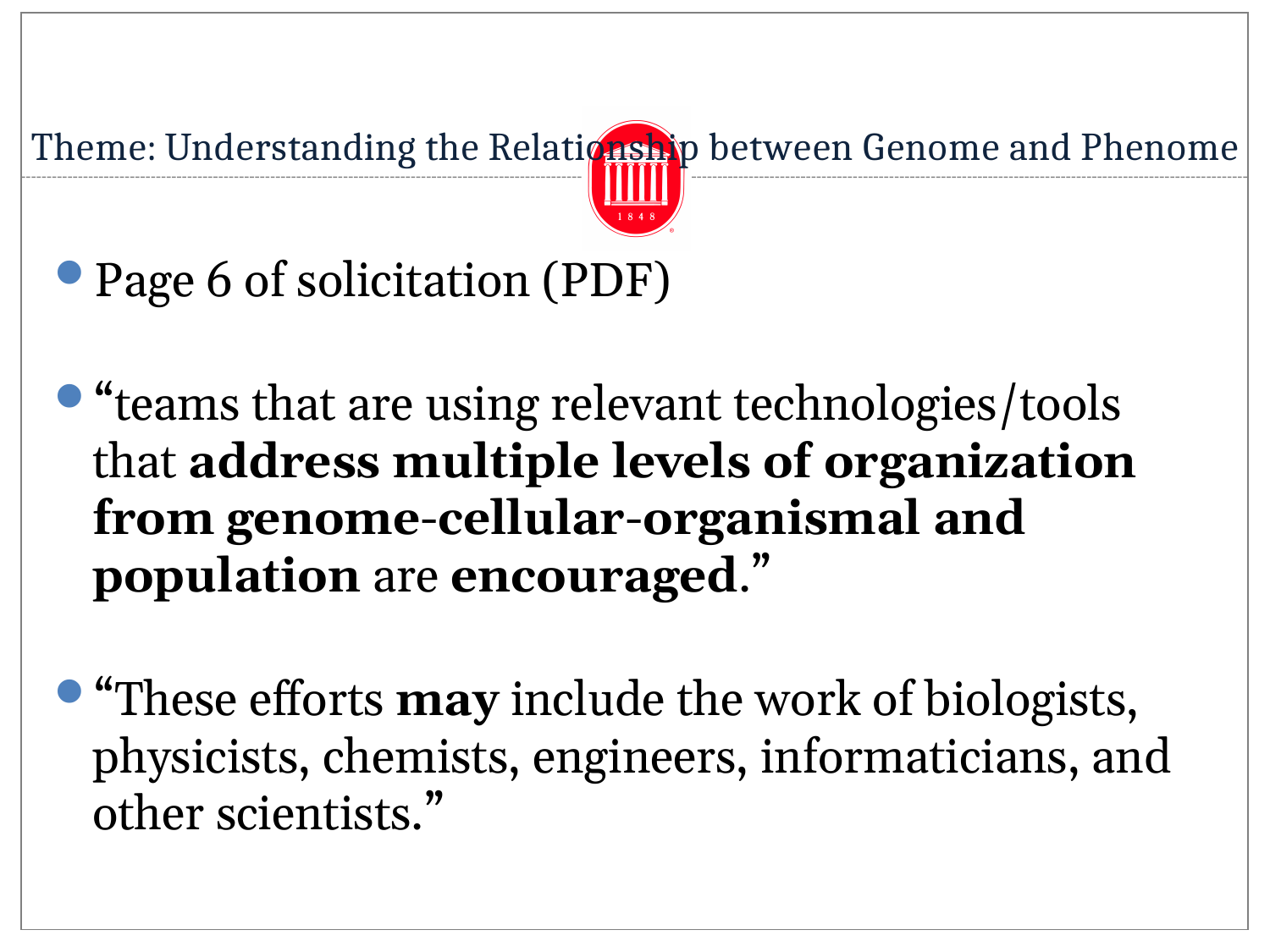

# Theme: Understanding the Relationship between Genome and Phenome
Page 6 of solicitation (PDF)
“teams that are using relevant technologies/tools that address multiple levels of organization from genome-cellular-organismal and population are encouraged.”
“These efforts may include the work of biologists, physicists, chemists, engineers, informaticians, and other scientists.”